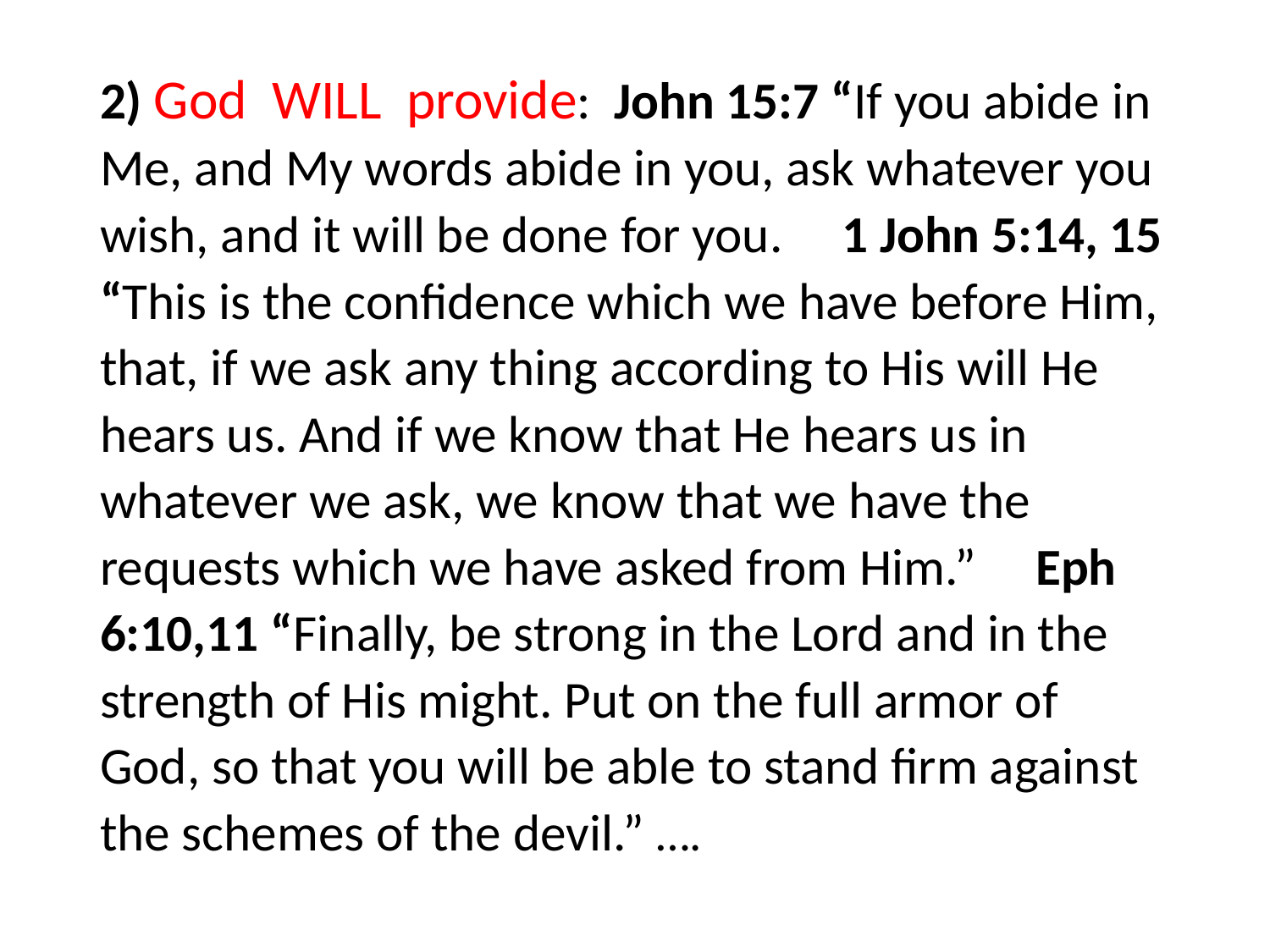

#
2) God  WILL  provide:  John 15:7 “If you abide in Me, and My words abide in you, ask whatever you wish, and it will be done for you.     1 John 5:14, 15 “This is the confidence which we have before Him, that, if we ask any thing according to His will He hears us. And if we know that He hears us in whatever we ask, we know that we have the requests which we have asked from Him.”     Eph 6:10,11 “Finally, be strong in the Lord and in the strength of His might. Put on the full armor of God, so that you will be able to stand firm against the schemes of the devil.” ….